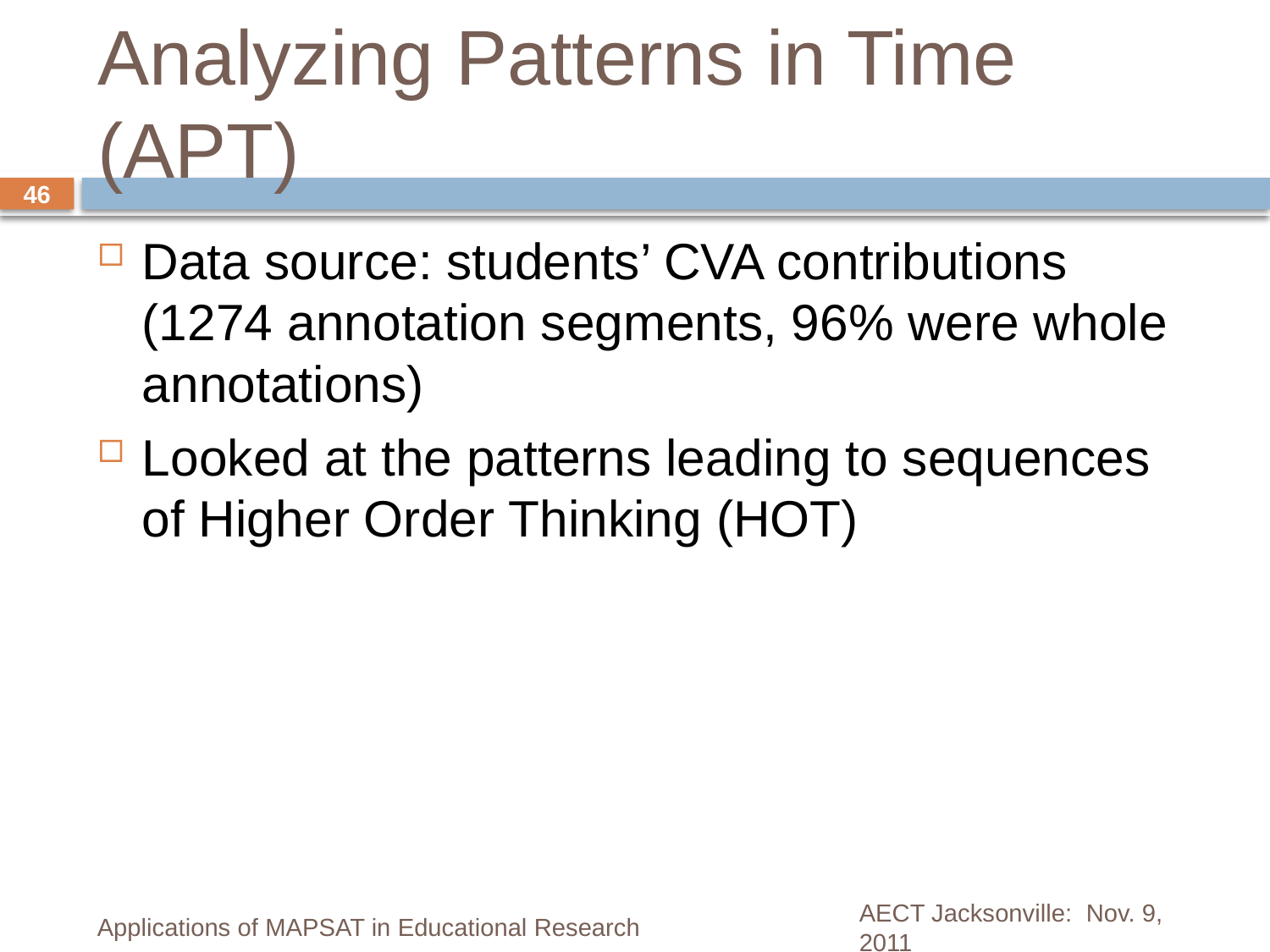

# Analyzing Patterns in Time (APT)
46
Data source: students’ CVA contributions (1274 annotation segments, 96% were whole annotations)
Looked at the patterns leading to sequences of Higher Order Thinking (HOT)
Applications of MAPSAT in Educational Research
AECT Jacksonville:  Nov. 9, 2011